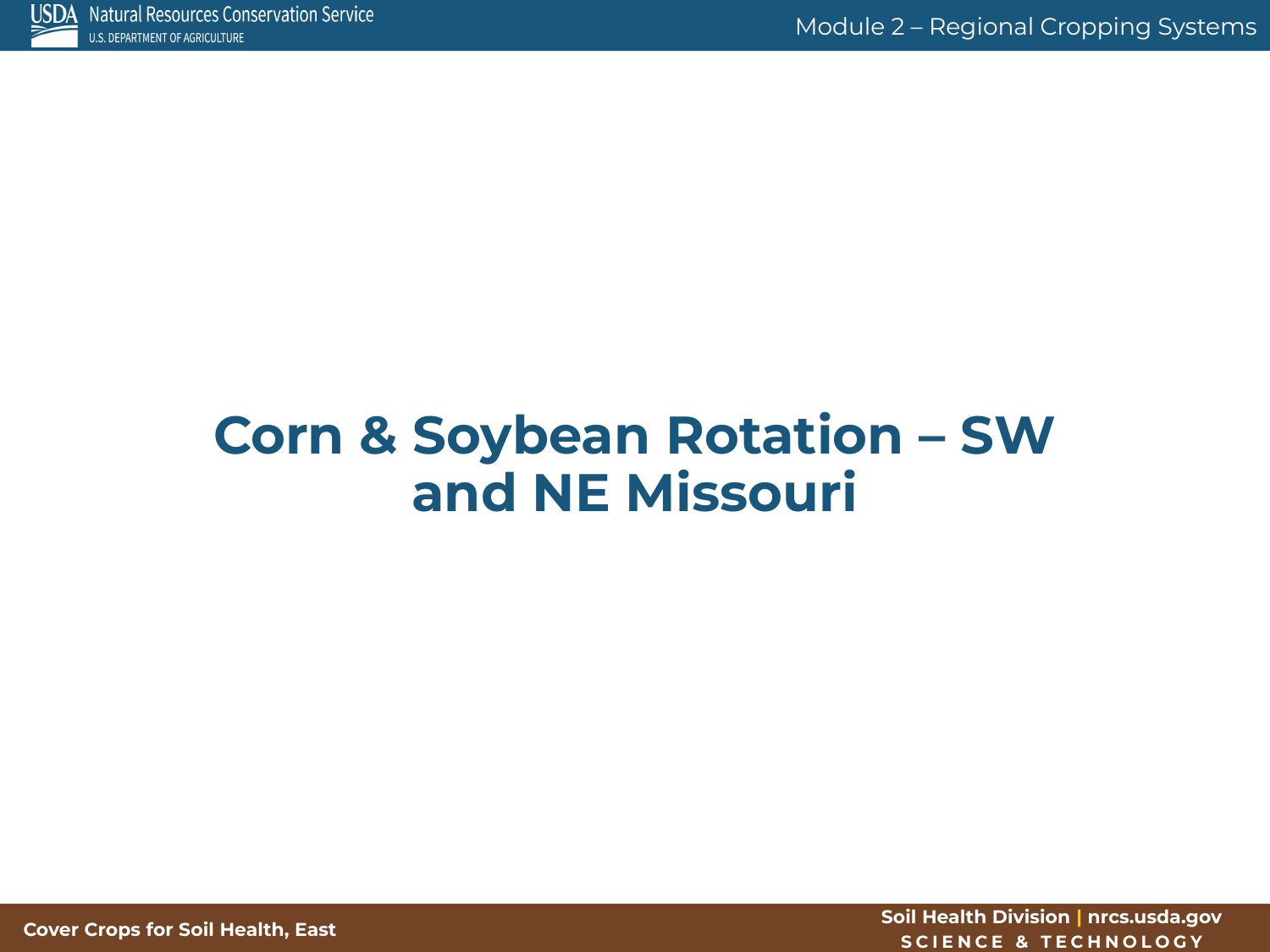

Corn & Soybean Rotation – SW and NE Missouri